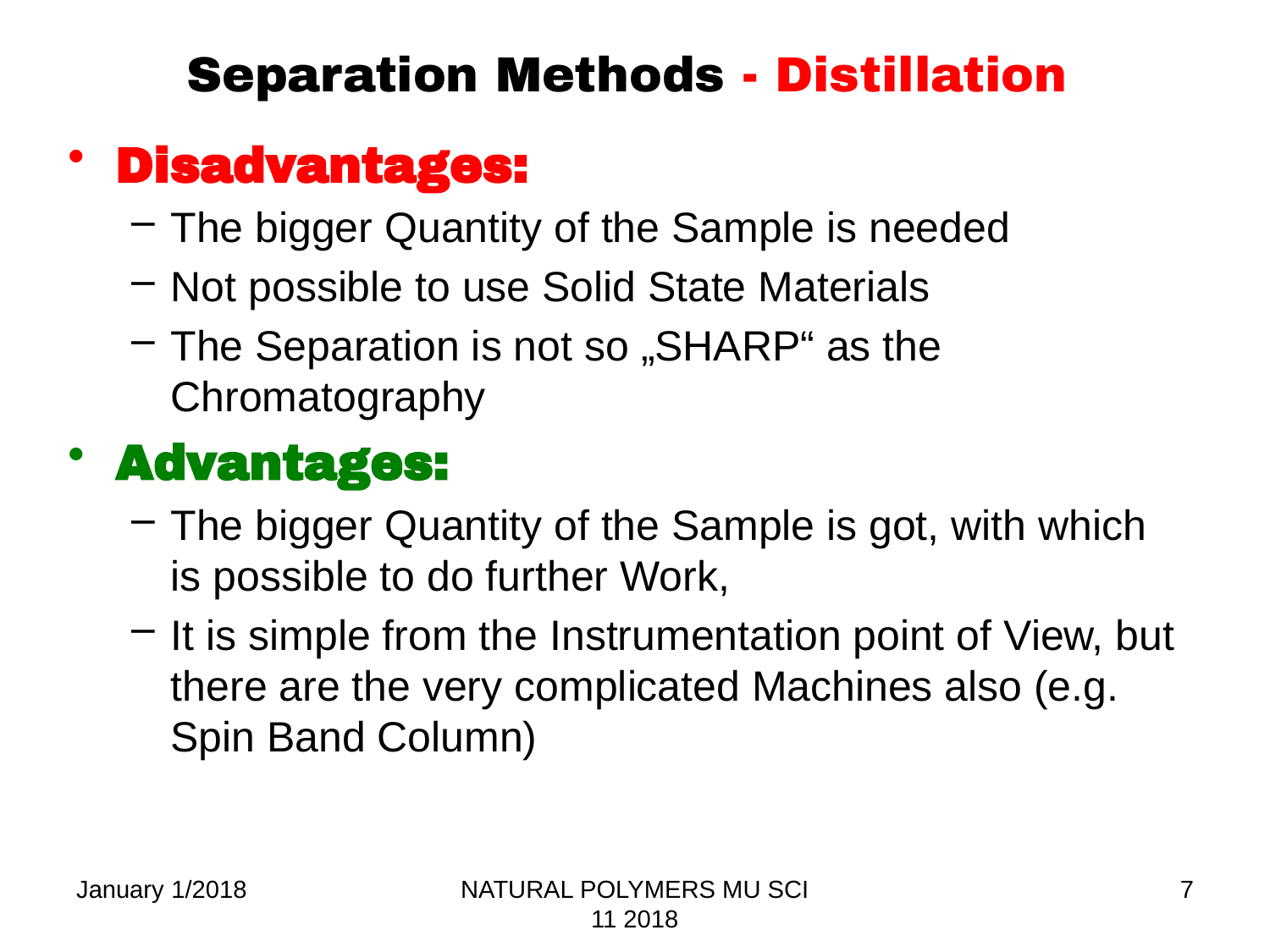

# Separation Methods - Distillation
Disadvantages:
The bigger Quantity of the Sample is needed
Not possible to use Solid State Materials
The Separation is not so „SHARP“ as the Chromatography
Advantages:
The bigger Quantity of the Sample is got, with which is possible to do further Work,
It is simple from the Instrumentation point of View, but there are the very complicated Machines also (e.g. Spin Band Column)
January 1/2018
NATURAL POLYMERS MU SCI 11 2018
7